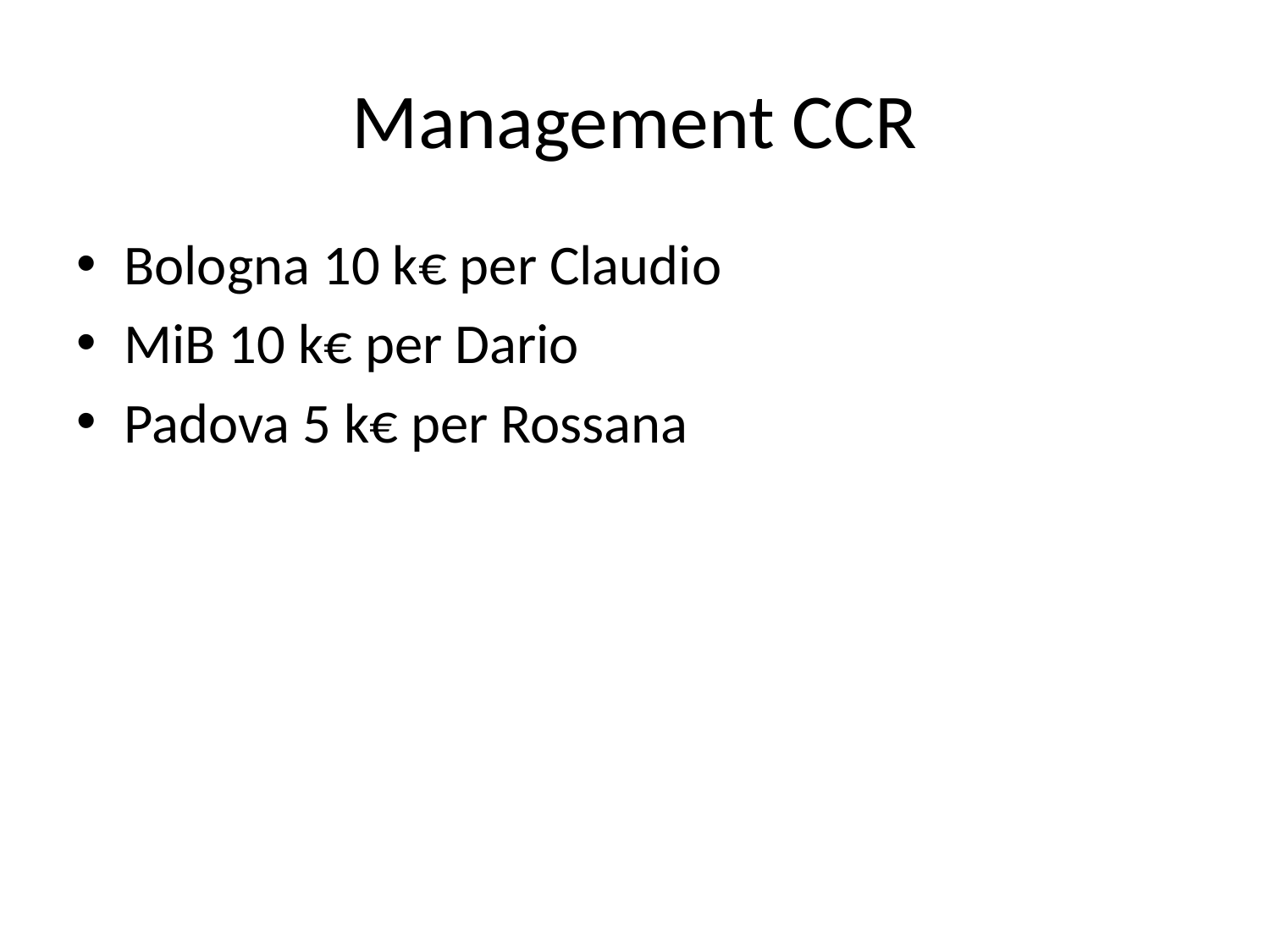

# Management CCR
Bologna 10 k€ per Claudio
MiB 10 k€ per Dario
Padova 5 k€ per Rossana